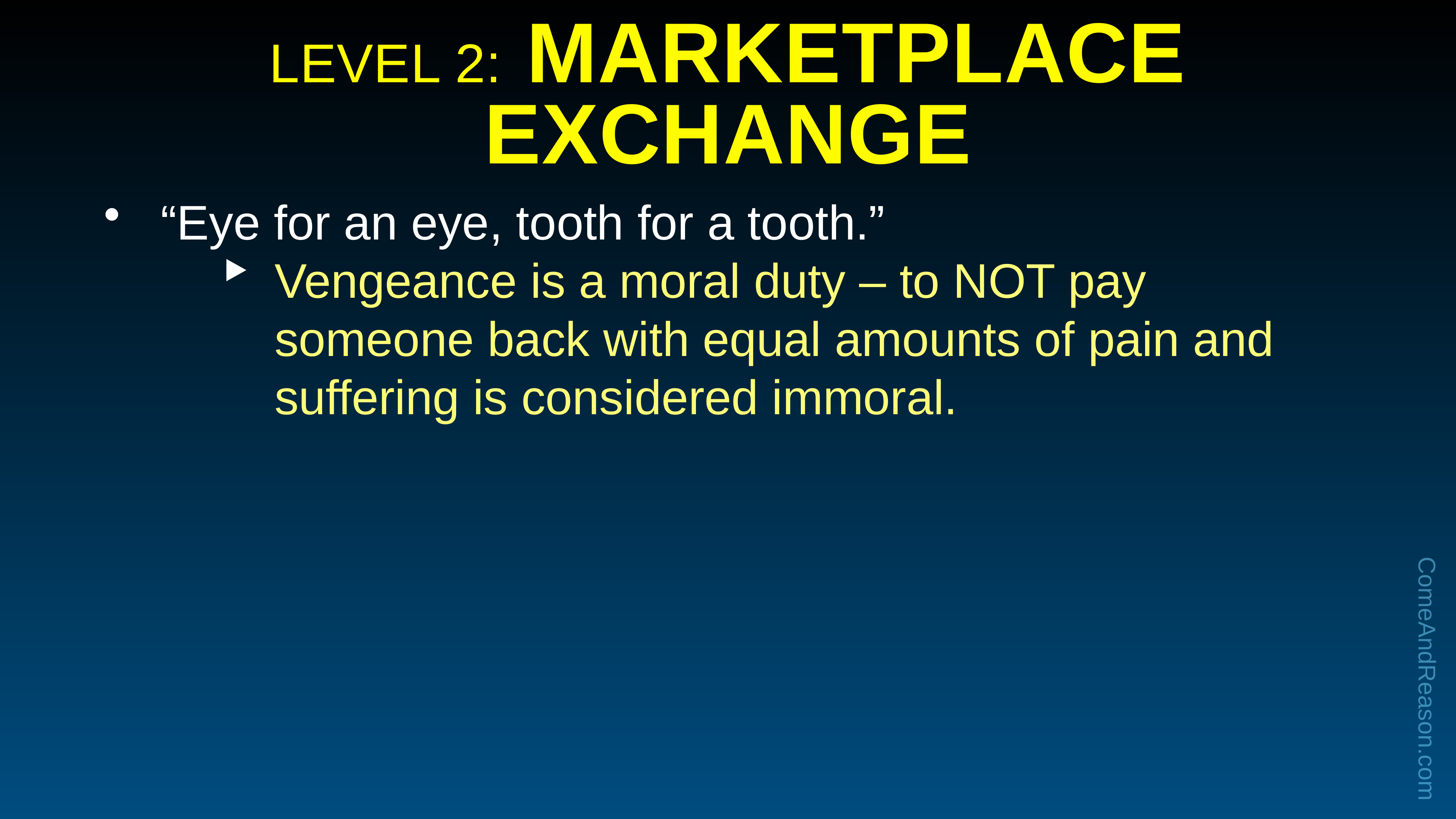

# Level 2: Marketplace Exchange
“Eye for an eye, tooth for a tooth.”
Vengeance is a moral duty – to NOT pay someone back with equal amounts of pain and suffering is considered immoral.